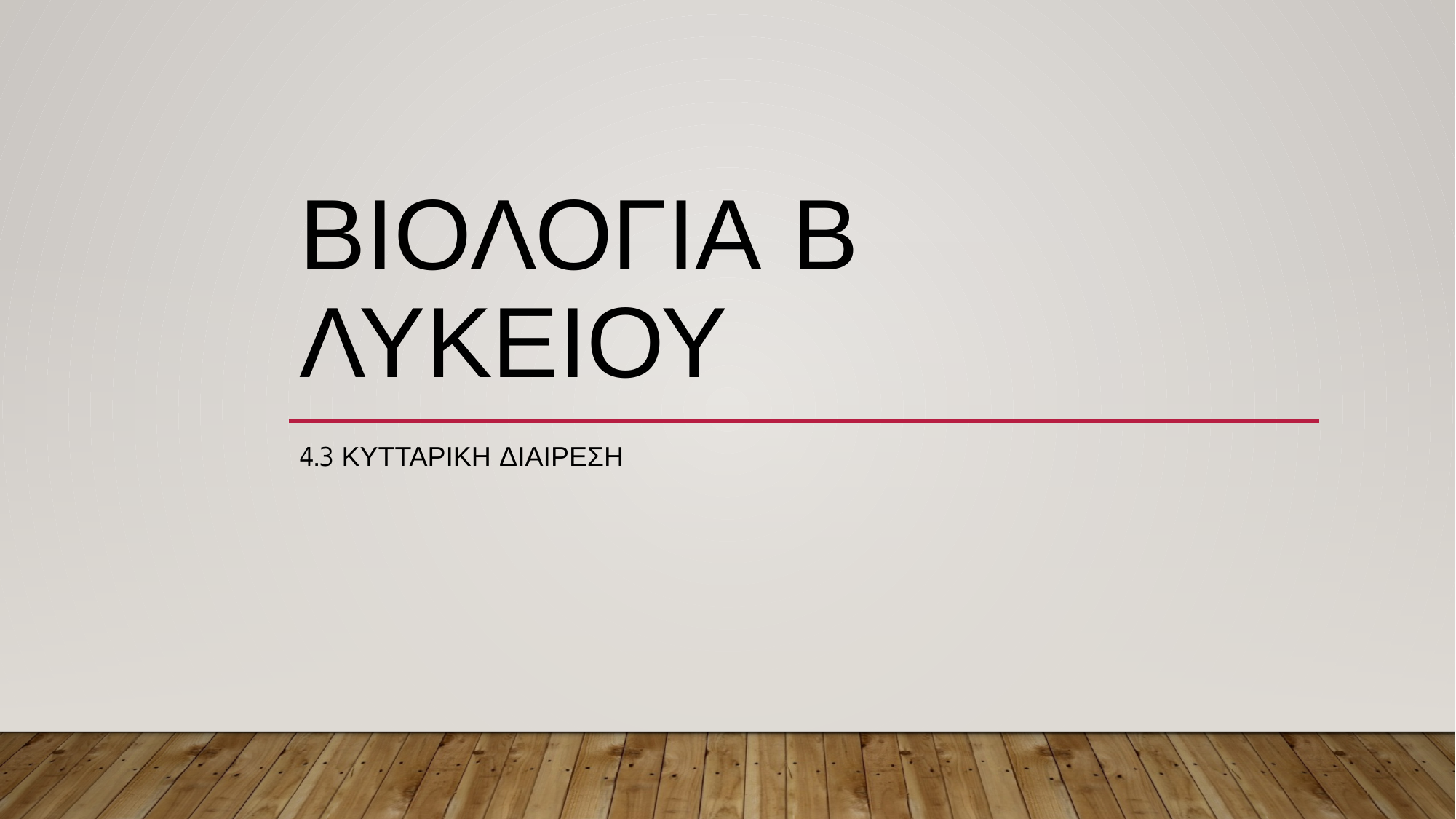

# Βιολογια β λυκειου
4.3 Κυτταρικη διαιρεση